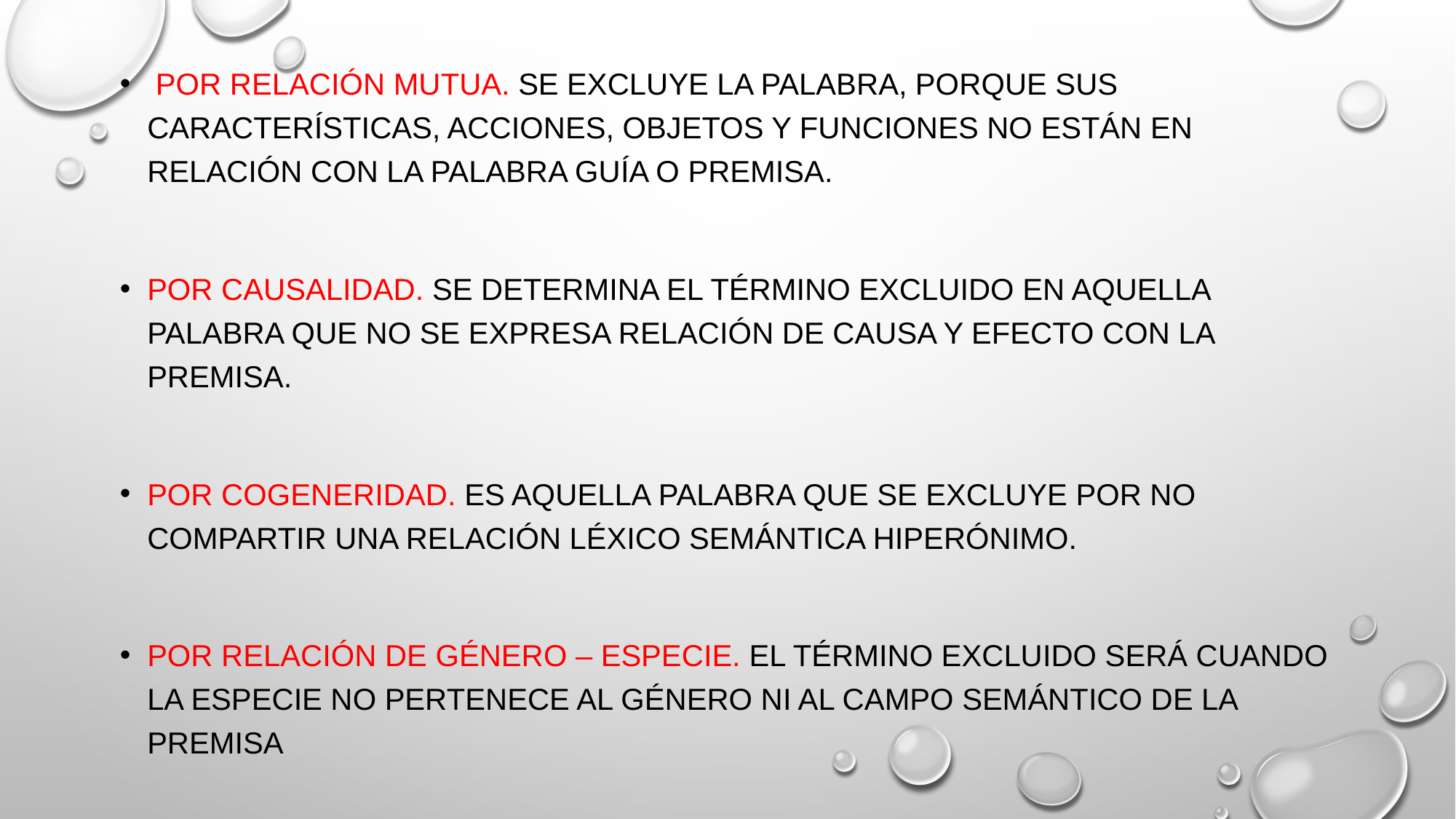

Por relación mutua. Se excluye la palabra, porque sus características, acciones, objetos y funciones no están en relación con la palabra guía o premisa.

Por causalidad. Se determina el término excluido en aquella palabra que no se expresa relación de causa y efecto con la premisa.

Por cogeneridad. Es aquella palabra que se excluye por no compartir una relación léxico semántica hiperónimo.

Por relación de género – especie. El término excluido será cuando la especie no pertenece al género ni al campo semántico de la premisa